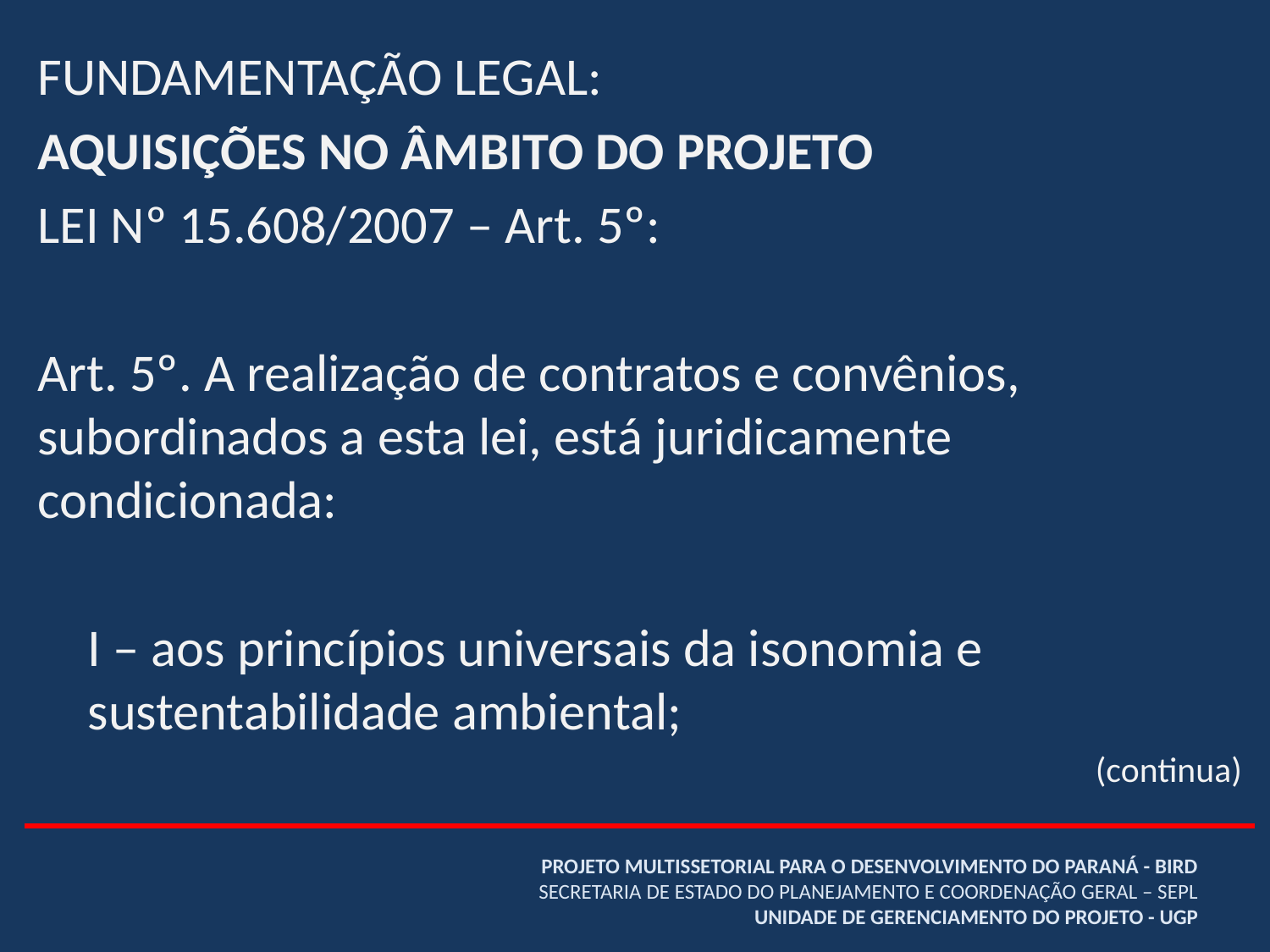

FUNDAMENTAÇÃO LEGAL:
AQUISIÇÕES NO ÂMBITO DO PROJETO
LEI Nº 15.608/2007 – Art. 5º:

Art. 5º. A realização de contratos e convênios, subordinados a esta lei, está juridicamente condicionada:

I – aos princípios universais da isonomia e sustentabilidade ambiental;
(continua)
# PROJETO MULTISSETORIAL PARA O DESENVOLVIMENTO DO PARANÁ - BIRD SECRETARIA DE ESTADO DO PLANEJAMENTO E COORDENAÇÃO GERAL – SEPL UNIDADE DE GERENCIAMENTO DO PROJETO - UGP